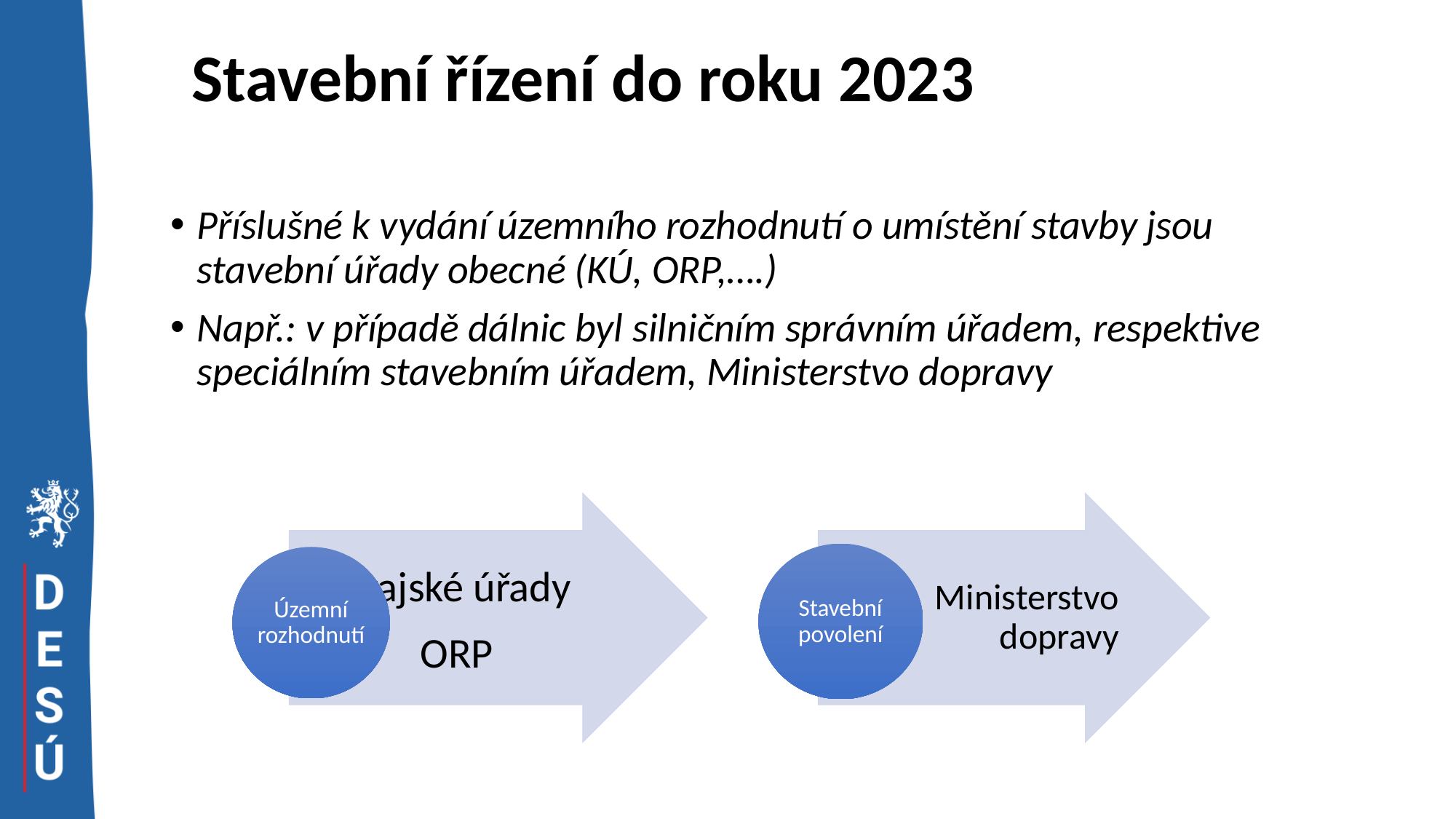

Stavební řízení do roku 2023
Příslušné k vydání územního rozhodnutí o umístění stavby jsou stavební úřady obecné (KÚ, ORP,….)
Např.: v případě dálnic byl silničním správním úřadem, respektive speciálním stavebním úřadem, Ministerstvo dopravy

Krajské úřady
ORP
Územní rozhodnutí
   Ministerstvo dopravy
Stavební povolení